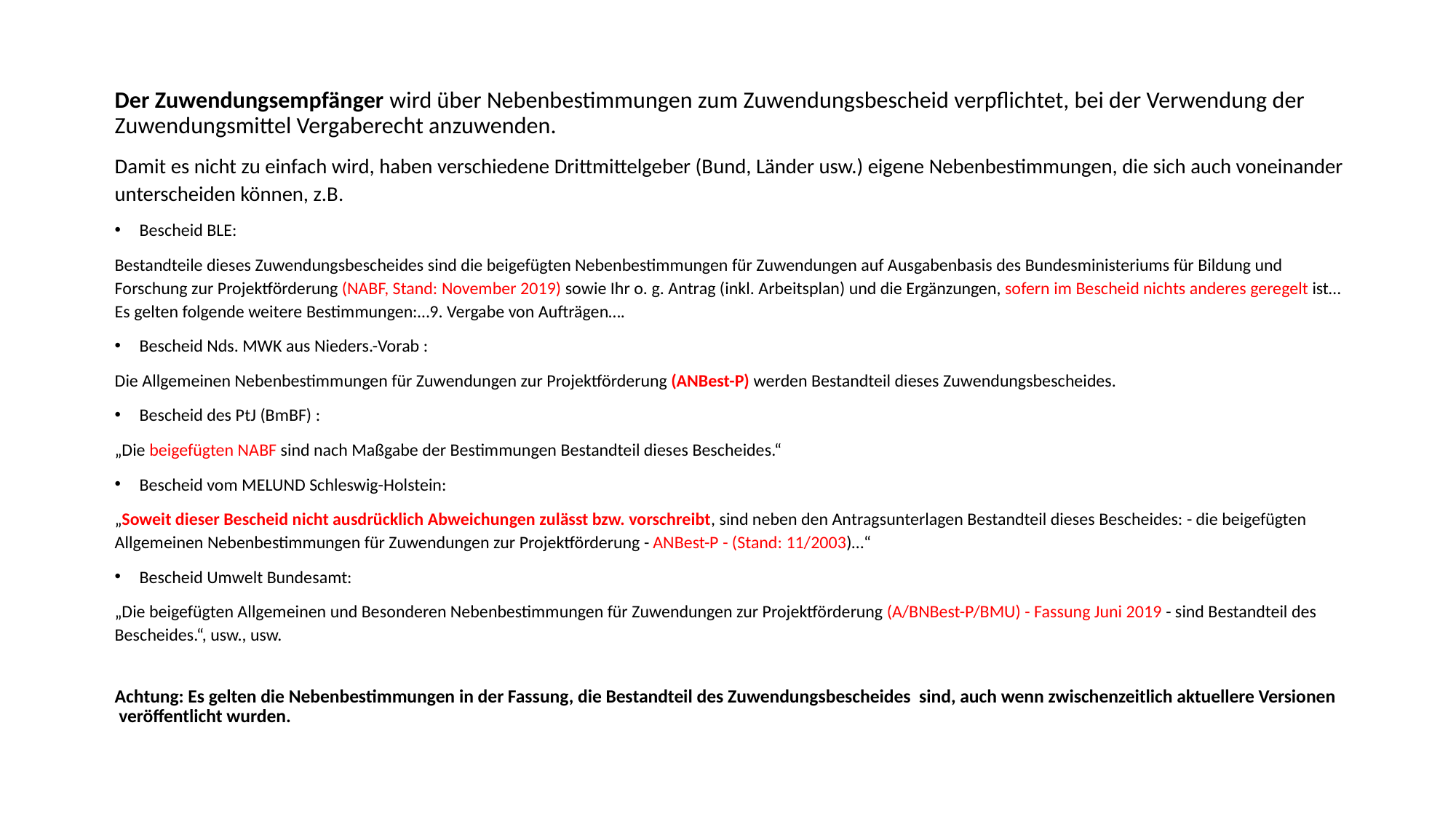

Der Zuwendungsempfänger wird über Nebenbestimmungen zum Zuwendungsbescheid verpflichtet, bei der Verwendung der Zuwendungsmittel Vergaberecht anzuwenden.
Damit es nicht zu einfach wird, haben verschiedene Drittmittelgeber (Bund, Länder usw.) eigene Nebenbestimmungen, die sich auch voneinander unterscheiden können, z.B.
Bescheid BLE:
Bestandteile dieses Zuwendungsbescheides sind die beigefügten Nebenbestimmungen für Zuwendungen auf Ausgabenbasis des Bundesministeriums für Bildung und Forschung zur Projektförderung (NABF, Stand: November 2019) sowie Ihr o. g. Antrag (inkl. Arbeitsplan) und die Ergänzungen, sofern im Bescheid nichts anderes geregelt ist…Es gelten folgende weitere Bestimmungen:…9. Vergabe von Aufträgen….
Bescheid Nds. MWK aus Nieders.-Vorab :
Die Allgemeinen Nebenbestimmungen für Zuwendungen zur Projektförderung (ANBest-P) werden Bestandteil dieses Zuwendungsbescheides.
Bescheid des PtJ (BmBF) :
„Die beigefügten NABF sind nach Maßgabe der Bestimmungen Bestandteil dieses Bescheides.“
Bescheid vom MELUND Schleswig-Holstein:
„Soweit dieser Bescheid nicht ausdrücklich Abweichungen zulässt bzw. vorschreibt, sind neben den Antragsunterlagen Bestandteil dieses Bescheides: - die beigefügten Allgemeinen Nebenbestimmungen für Zuwendungen zur Projektförderung - ANBest-P - (Stand: 11/2003)…“
Bescheid Umwelt Bundesamt:
„Die beigefügten Allgemeinen und Besonderen Nebenbestimmungen für Zuwendungen zur Projektförderung (A/BNBest-P/BMU) - Fassung Juni 2019 - sind Bestandteil des Bescheides.“, usw., usw.

Achtung: Es gelten die Nebenbestimmungen in der Fassung, die Bestandteil des Zuwendungsbescheides  sind, auch wenn zwischenzeitlich aktuellere Versionen    veröffentlicht wurden.